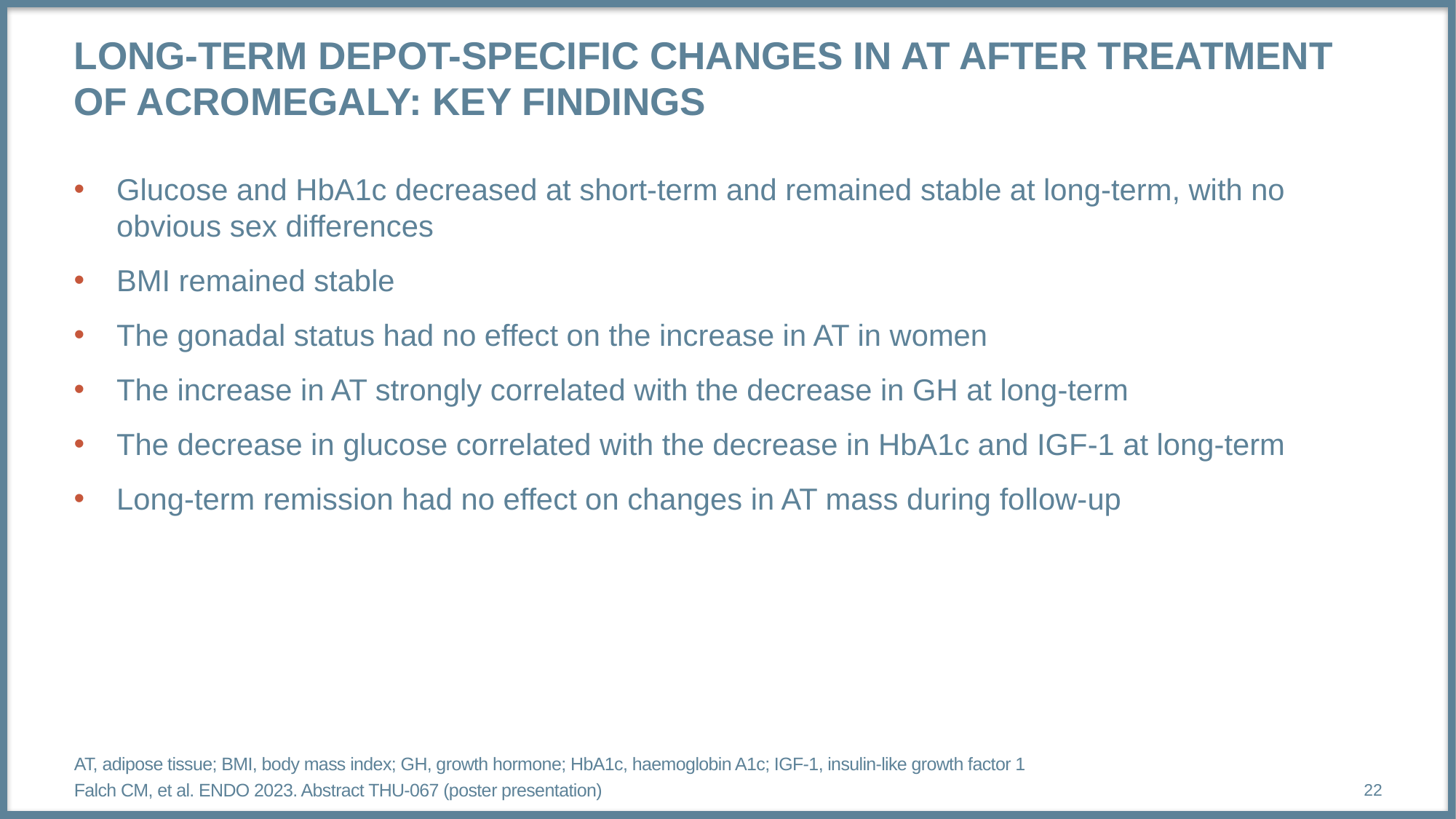

# LONG-TERM DEPOT-SPECIFIC CHANGES IN AT AFTER TREATMENT OF ACROMEGALY: Key findings
Glucose and HbA1c decreased at short-term and remained stable at long-term, with no obvious sex differences
BMI remained stable
The gonadal status had no effect on the increase in AT in women
The increase in AT strongly correlated with the decrease in GH at long-term
The decrease in glucose correlated with the decrease in HbA1c and IGF-1 at long-term
Long-term remission had no effect on changes in AT mass during follow-up
AT, adipose tissue; BMI, body mass index; GH, growth hormone; HbA1c, haemoglobin A1c; IGF-1, insulin-like growth factor 1
Falch CM, et al. ENDO 2023. Abstract THU-067 (poster presentation)
22